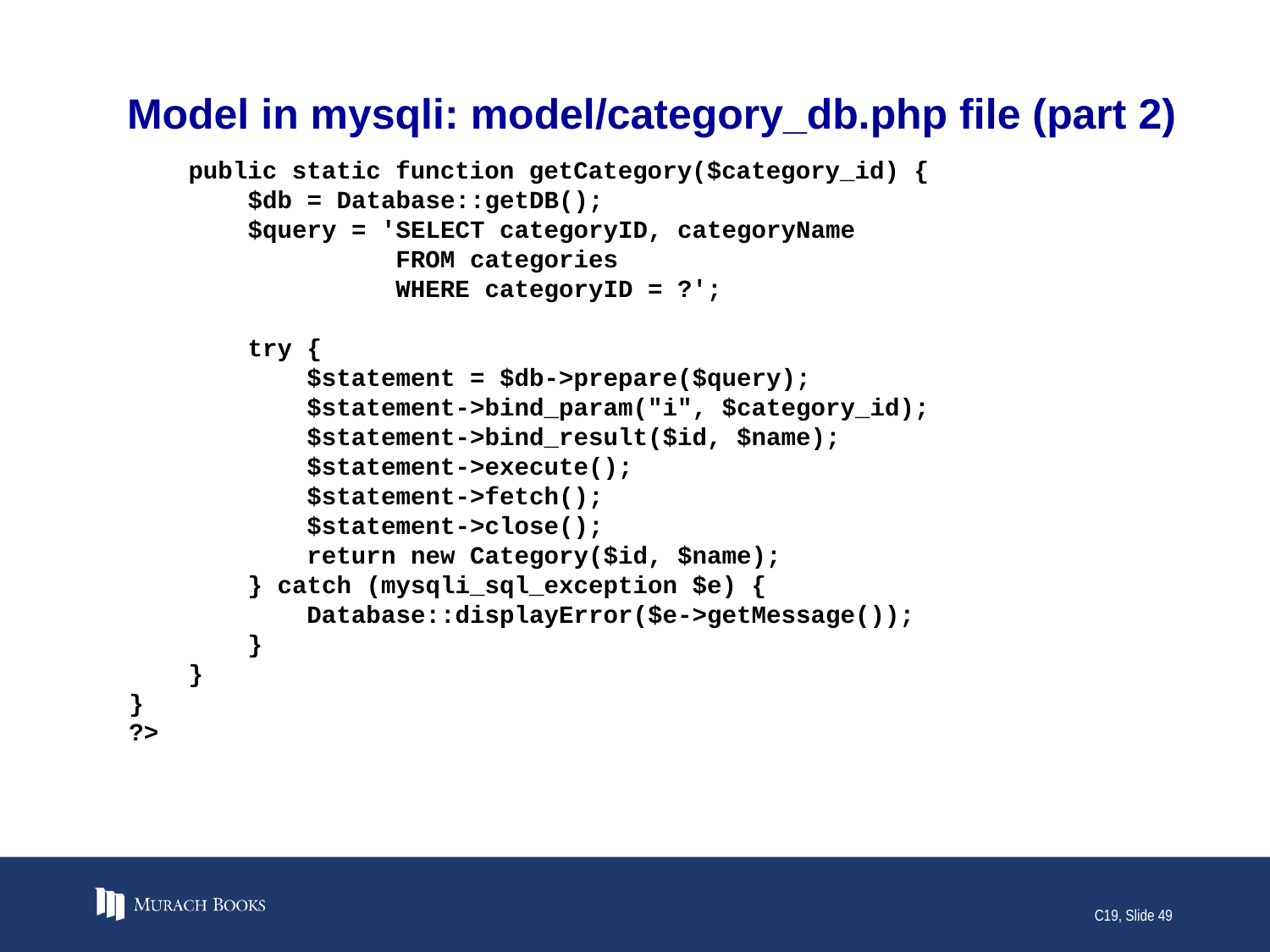

# Model in mysqli: model/category_db.php file (part 2)
    public static function getCategory($category_id) {
        $db = Database::getDB();
        $query = 'SELECT categoryID, categoryName
                  FROM categories
                  WHERE categoryID = ?';

        try {
            $statement = $db->prepare($query);
            $statement->bind_param("i", $category_id);
            $statement->bind_result($id, $name);
            $statement->execute();
            $statement->fetch();
            $statement->close();
            return new Category($id, $name);
        } catch (mysqli_sql_exception $e) {
            Database::displayError($e->getMessage());
        }
    }
}
?>

C19, Slide 49